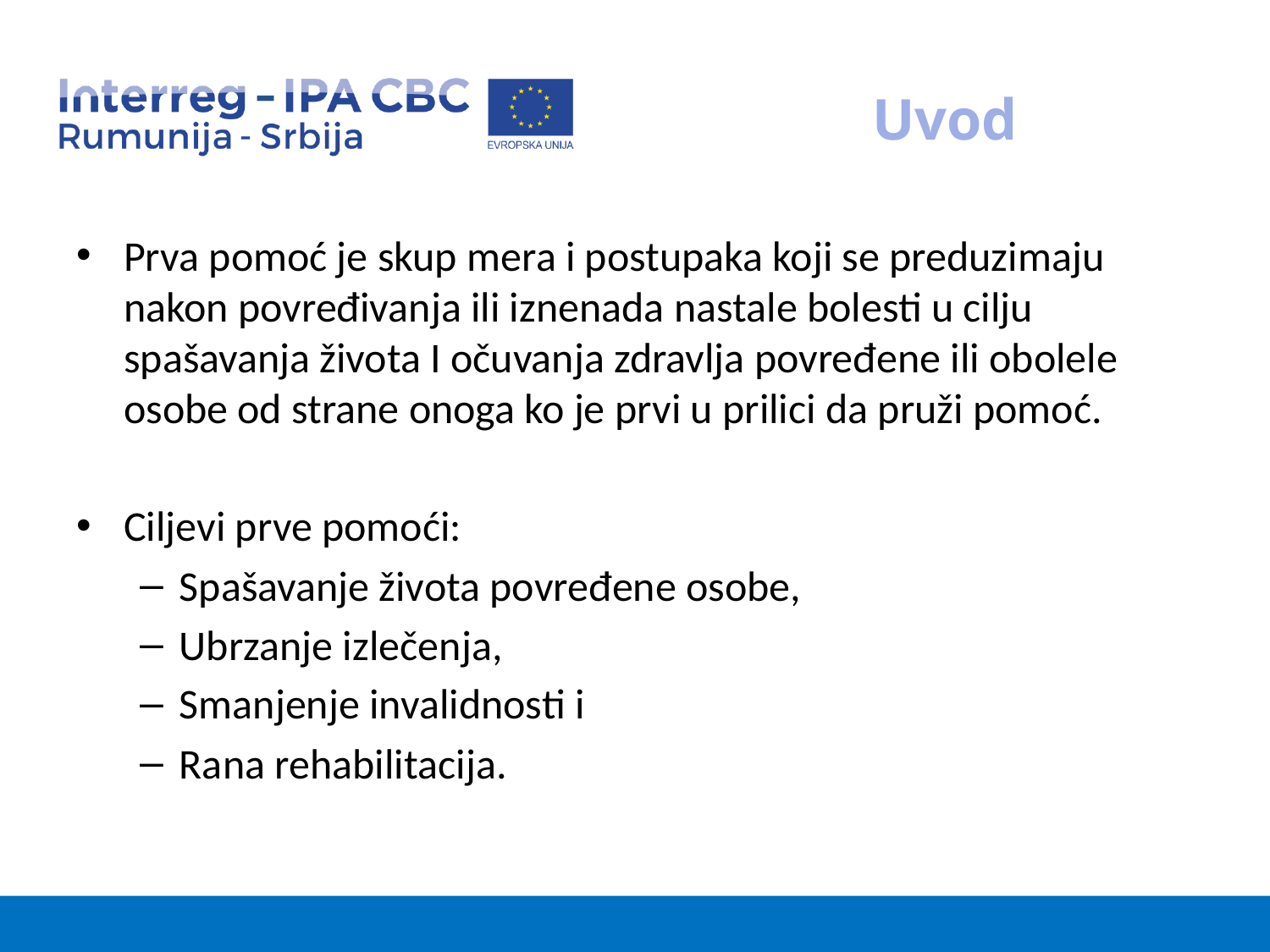

# Uvod
Prva pomoć je skup mera i postupaka koji se preduzimaju nakon povređivanja ili iznenada nastale bolesti u cilju spašavanja života I očuvanja zdravlja povređene ili obolele osobe od strane onoga ko je prvi u prilici da pruži pomoć.

Ciljevi prve pomoći:
Spašavanje života povređene osobe,
Ubrzanje izlečenja,
Smanjenje invalidnosti i
Rana rehabilitacija.